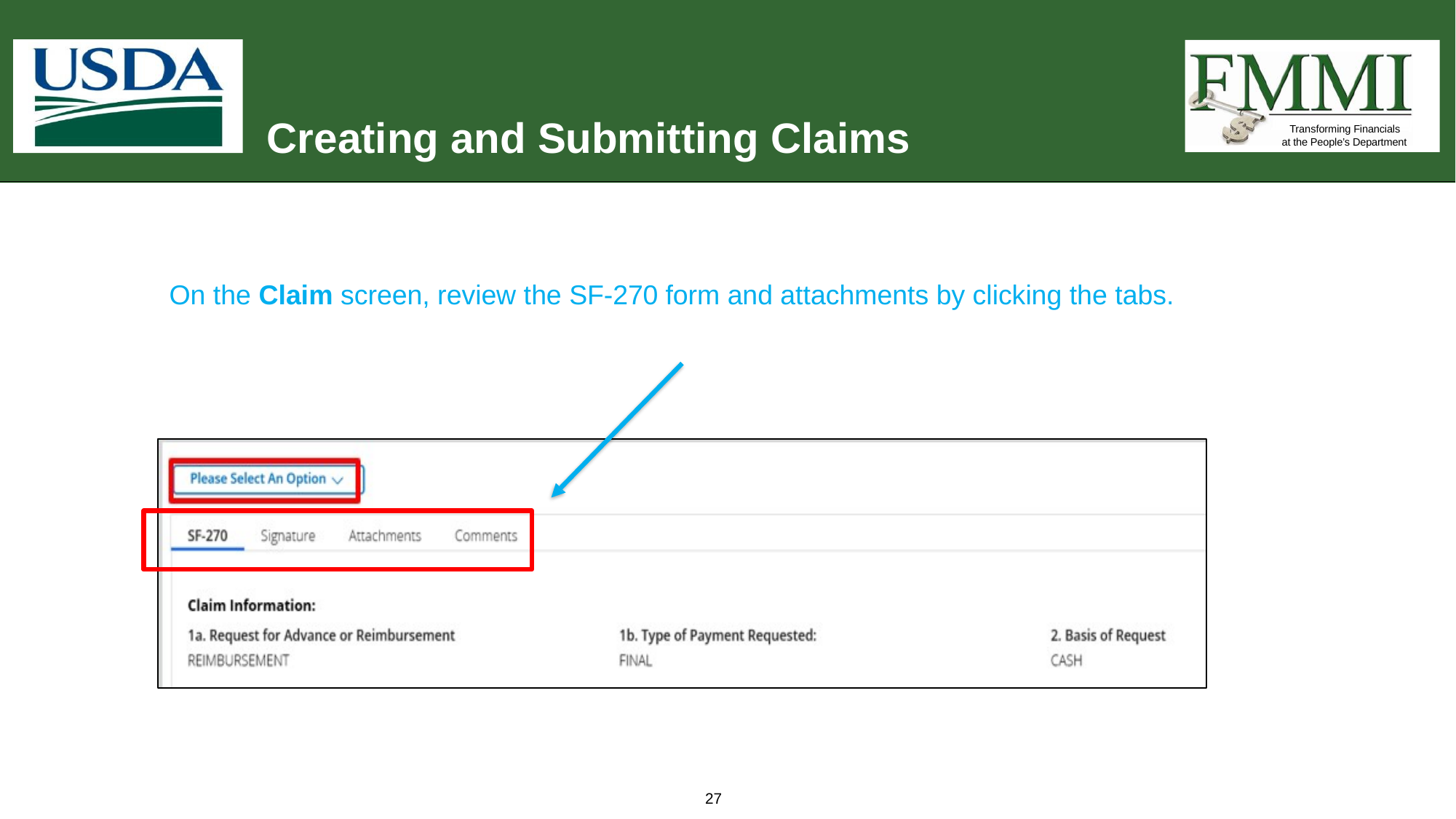

# Creating and Submitting Claims
Transforming Financials  at the People’s Department
On the Claim screen, review the SF-270 form and attachments by clicking the tabs.

27